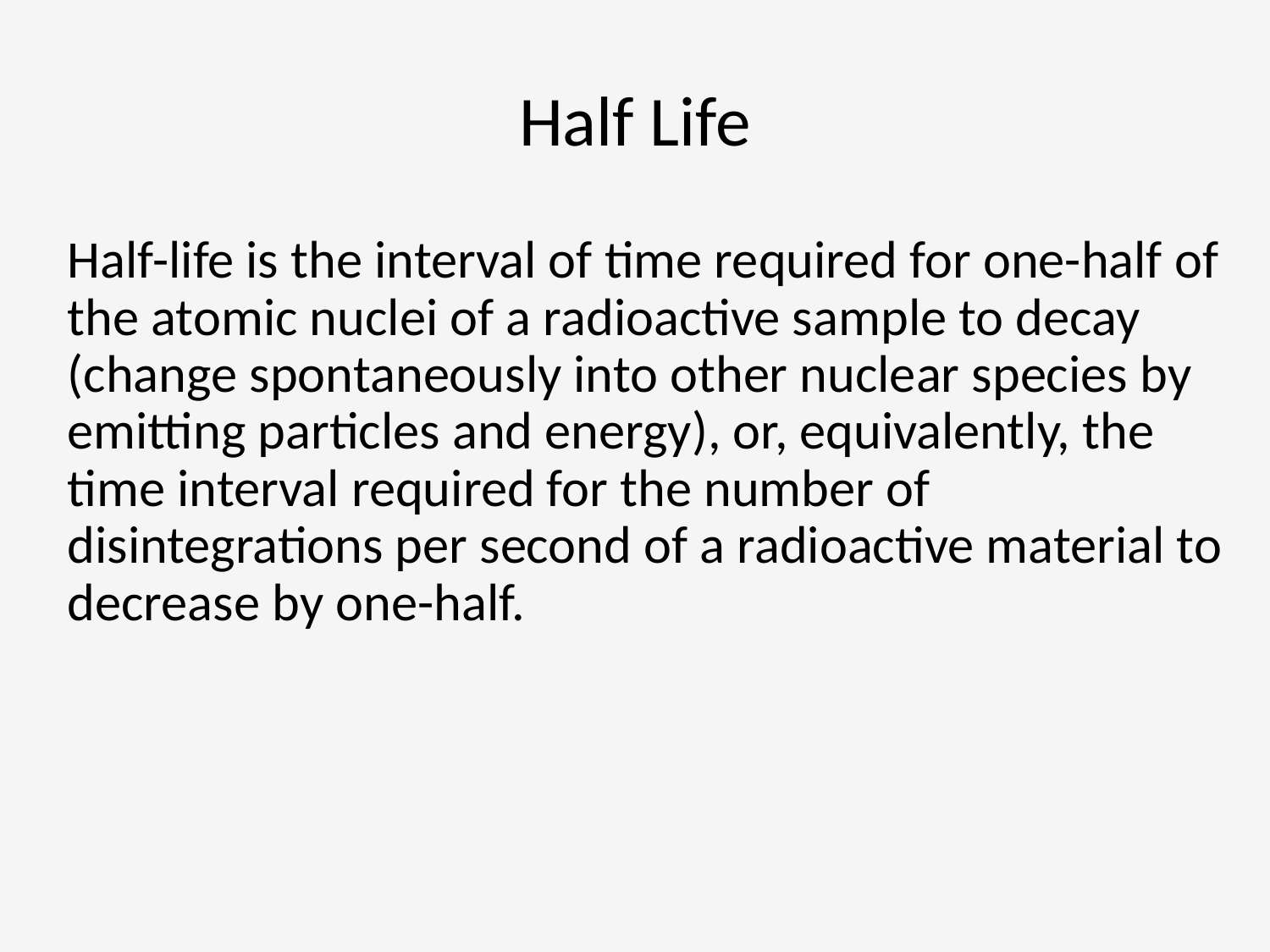

# Half Life
Half-life is the interval of time required for one-half of the atomic nuclei of a radioactive sample to decay (change spontaneously into other nuclear species by emitting particles and energy), or, equivalently, the time interval required for the number of disintegrations per second of a radioactive material to decrease by one-half.